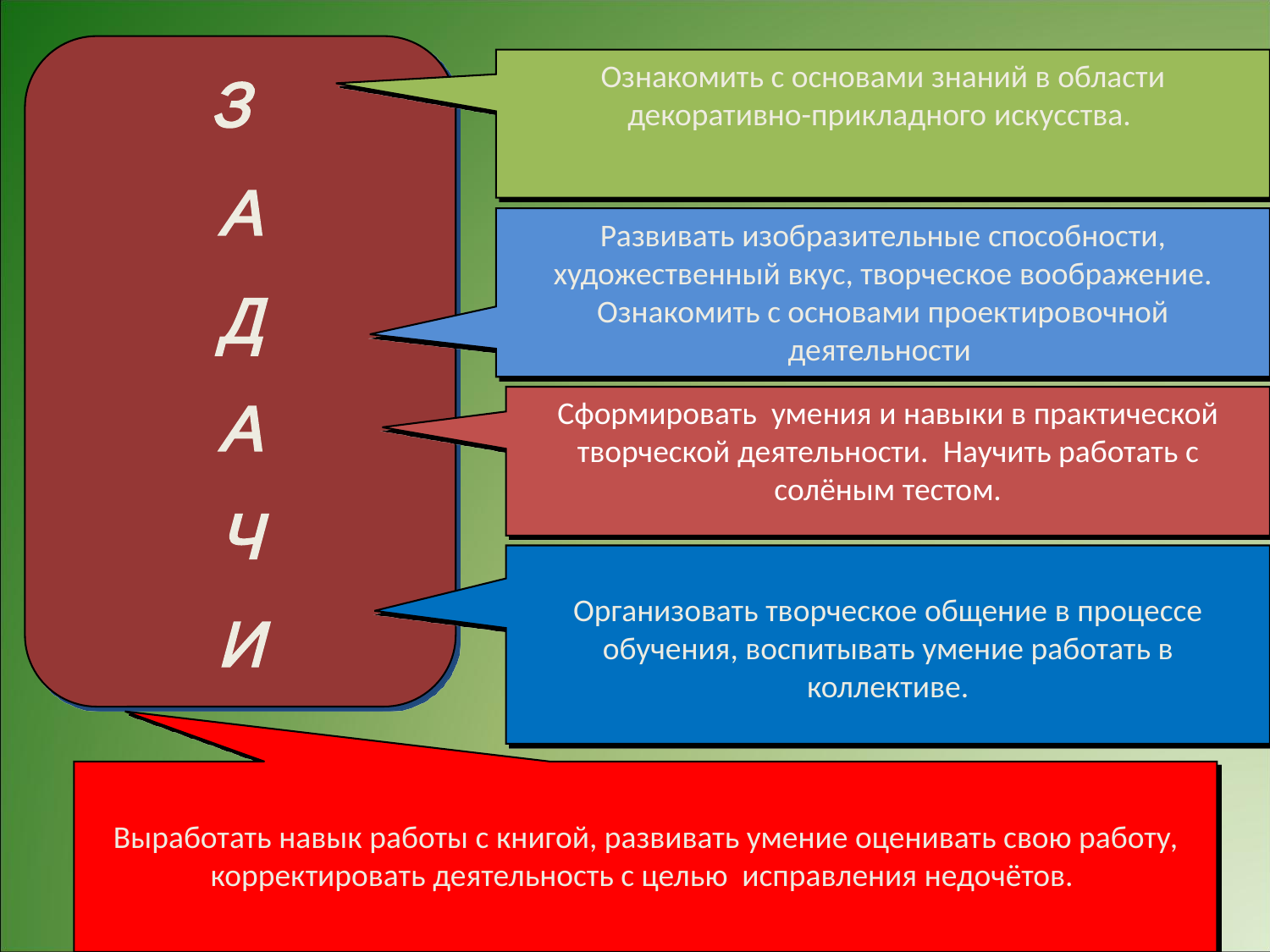

З
А
Д
А
Ч
И
Ознакомить с основами знаний в области декоративно-прикладного искусства.

Развивать изобразительные способности, художественный вкус, творческое воображение. Ознакомить с основами проектировочной деятельности

Сформировать  умения и навыки в практической творческой деятельности.  Научить работать с солёным тестом.

 Организовать творческое общение в процессе  обучения, воспитывать умение работать в коллективе.

Выработать навык работы с книгой, развивать умение оценивать свою работу, корректировать деятельность с целью  исправления недочётов.